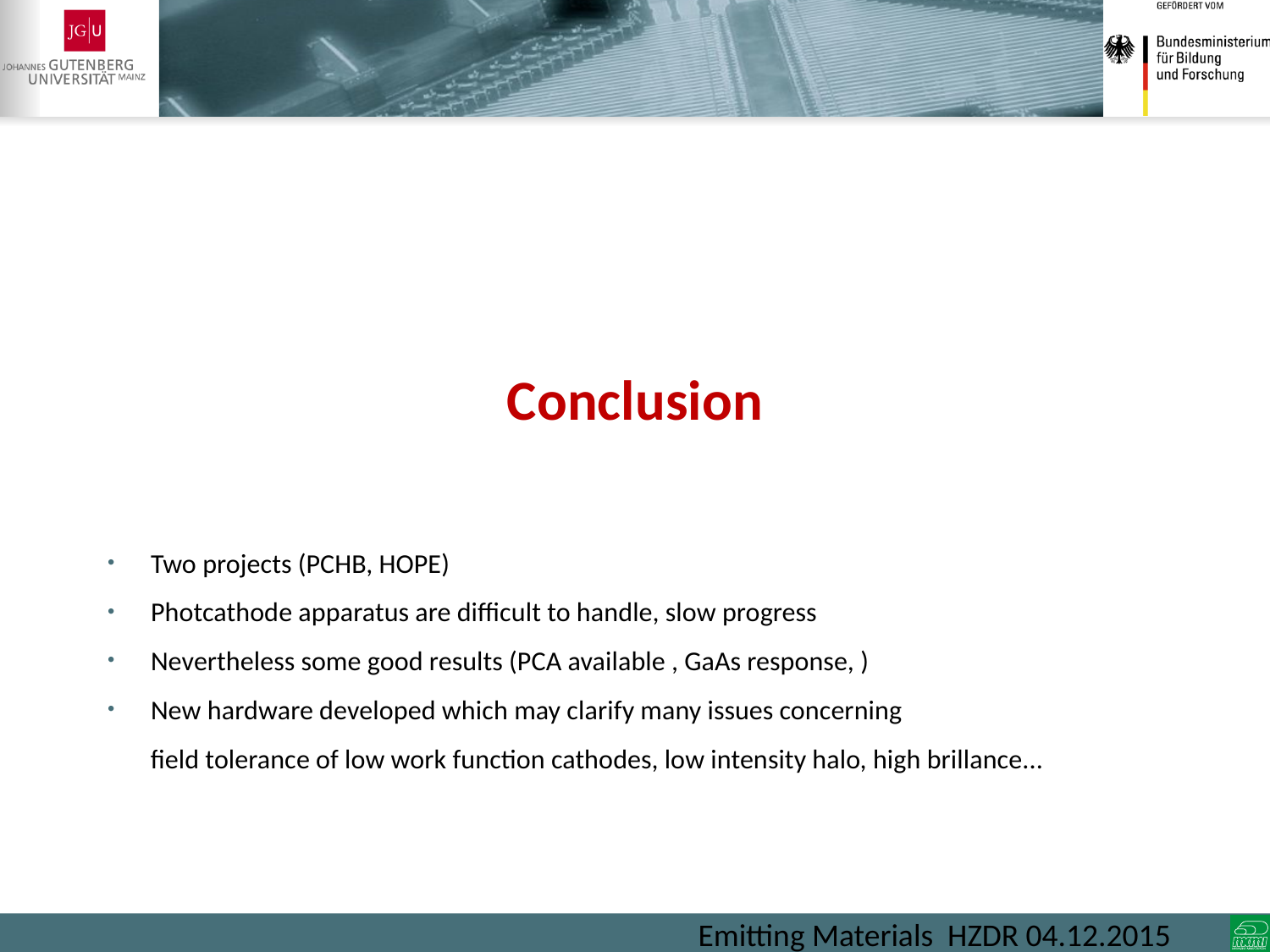

# Conclusion
Two projects (PCHB, HOPE)
Photcathode apparatus are difficult to handle, slow progress
Nevertheless some good results (PCA available , GaAs response, )
New hardware developed which may clarify many issues concerning
       field tolerance of low work function cathodes, low intensity halo, high brillance...